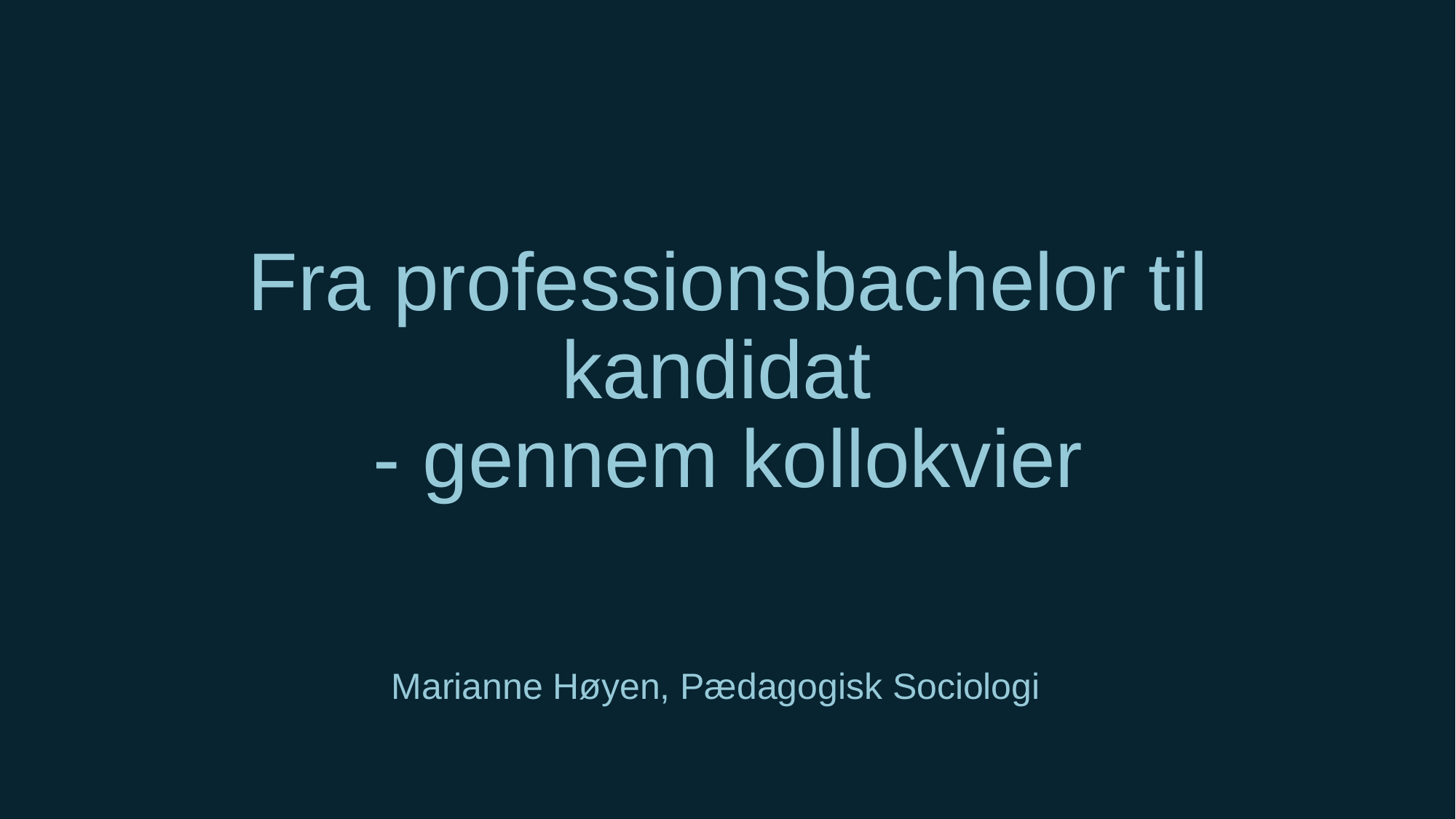

# Fra professionsbachelor til kandidat - gennem kollokvier
Marianne Høyen, Pædagogisk Sociologi